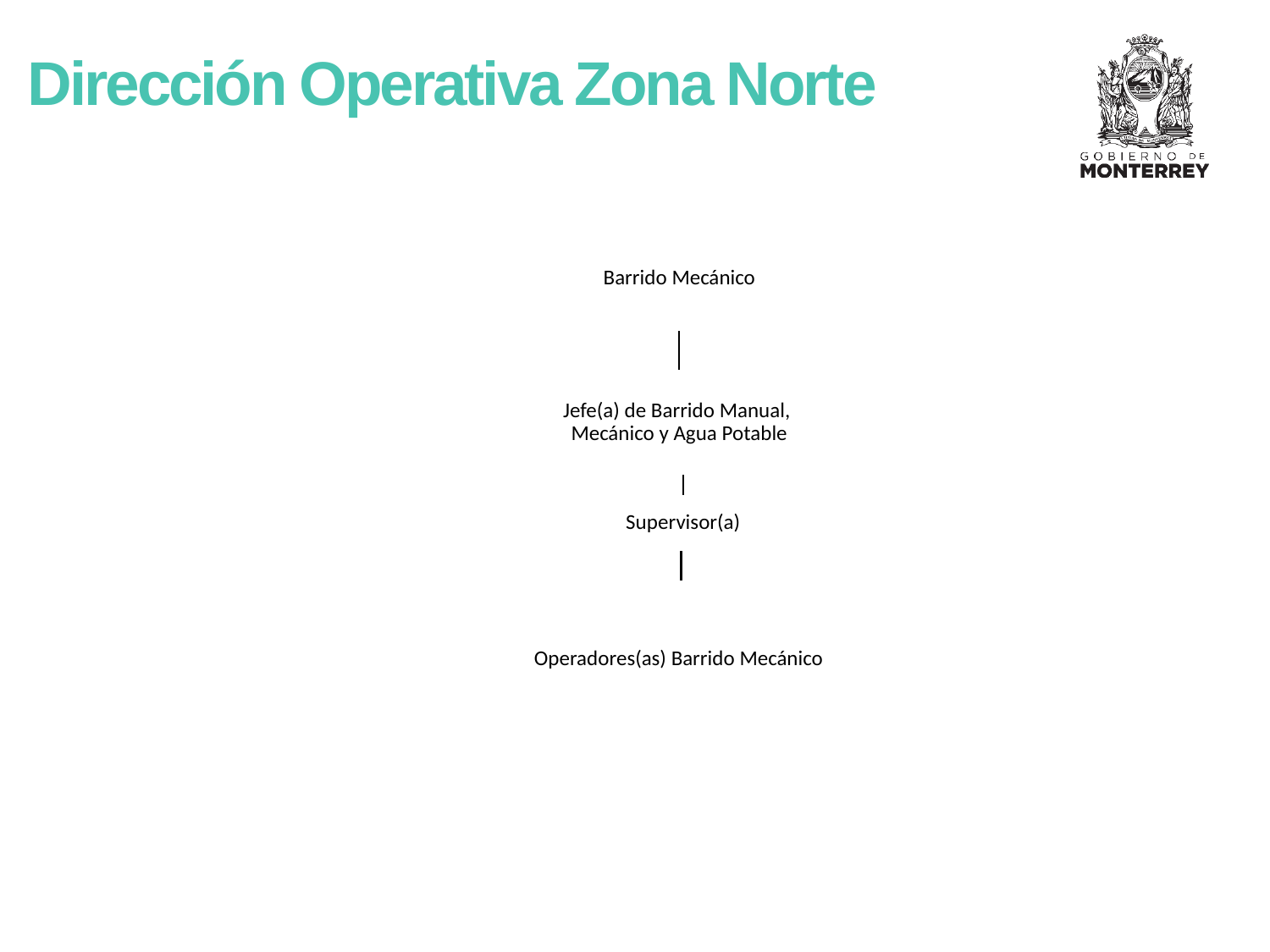

Dirección Operativa Zona Norte
Barrido Mecánico
Jefe(a) de Barrido Manual,
Mecánico y Agua Potable
Supervisor(a)
Operadores(as) Barrido Mecánico